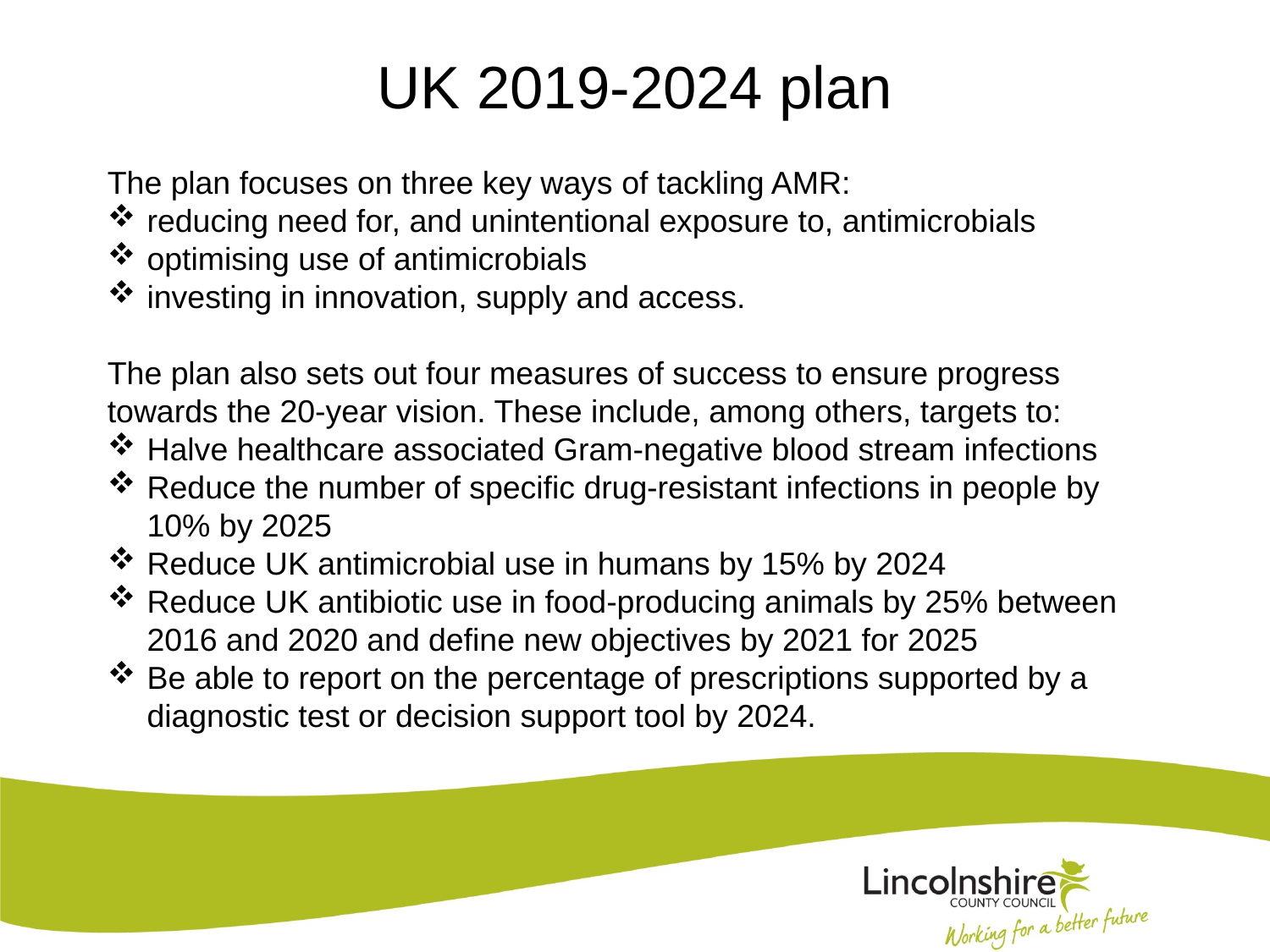

# UK 2019-2024 plan
The plan focuses on three key ways of tackling AMR:
reducing need for, and unintentional exposure to, antimicrobials
optimising use of antimicrobials
investing in innovation, supply and access.

The plan also sets out four measures of success to ensure progress towards the 20-year vision. These include, among others, targets to:
Halve healthcare associated Gram-negative blood stream infections
Reduce the number of specific drug-resistant infections in people by 10% by 2025
Reduce UK antimicrobial use in humans by 15% by 2024
Reduce UK antibiotic use in food-producing animals by 25% between 2016 and 2020 and define new objectives by 2021 for 2025
Be able to report on the percentage of prescriptions supported by a diagnostic test or decision support tool by 2024.